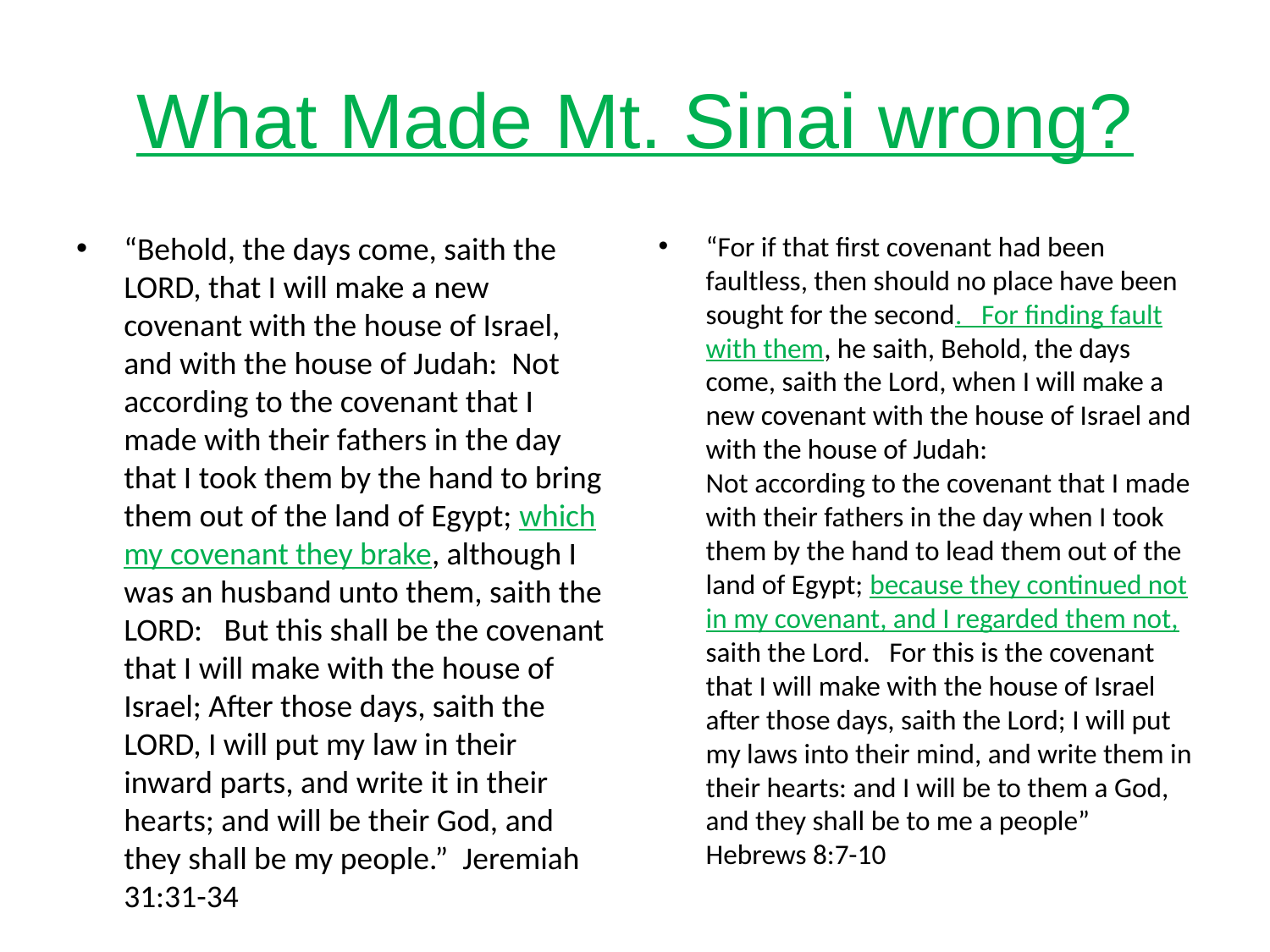

# What Made Mt. Sinai wrong?
“Behold, the days come, saith the LORD, that I will make a new covenant with the house of Israel, and with the house of Judah:  Not according to the covenant that I made with their fathers in the day that I took them by the hand to bring them out of the land of Egypt; which my covenant they brake, although I was an husband unto them, saith the LORD:   But this shall be the covenant that I will make with the house of Israel; After those days, saith the LORD, I will put my law in their inward parts, and write it in their hearts; and will be their God, and they shall be my people.”  Jeremiah 31:31-34
“For if that first covenant had been faultless, then should no place have been sought for the second.   For finding fault with them, he saith, Behold, the days come, saith the Lord, when I will make a new covenant with the house of Israel and with the house of Judah:
Not according to the covenant that I made with their fathers in the day when I took them by the hand to lead them out of the land of Egypt; because they continued not in my covenant, and I regarded them not, saith the Lord.   For this is the covenant that I will make with the house of Israel after those days, saith the Lord; I will put my laws into their mind, and write them in their hearts: and I will be to them a God, and they shall be to me a people”  Hebrews 8:7-10